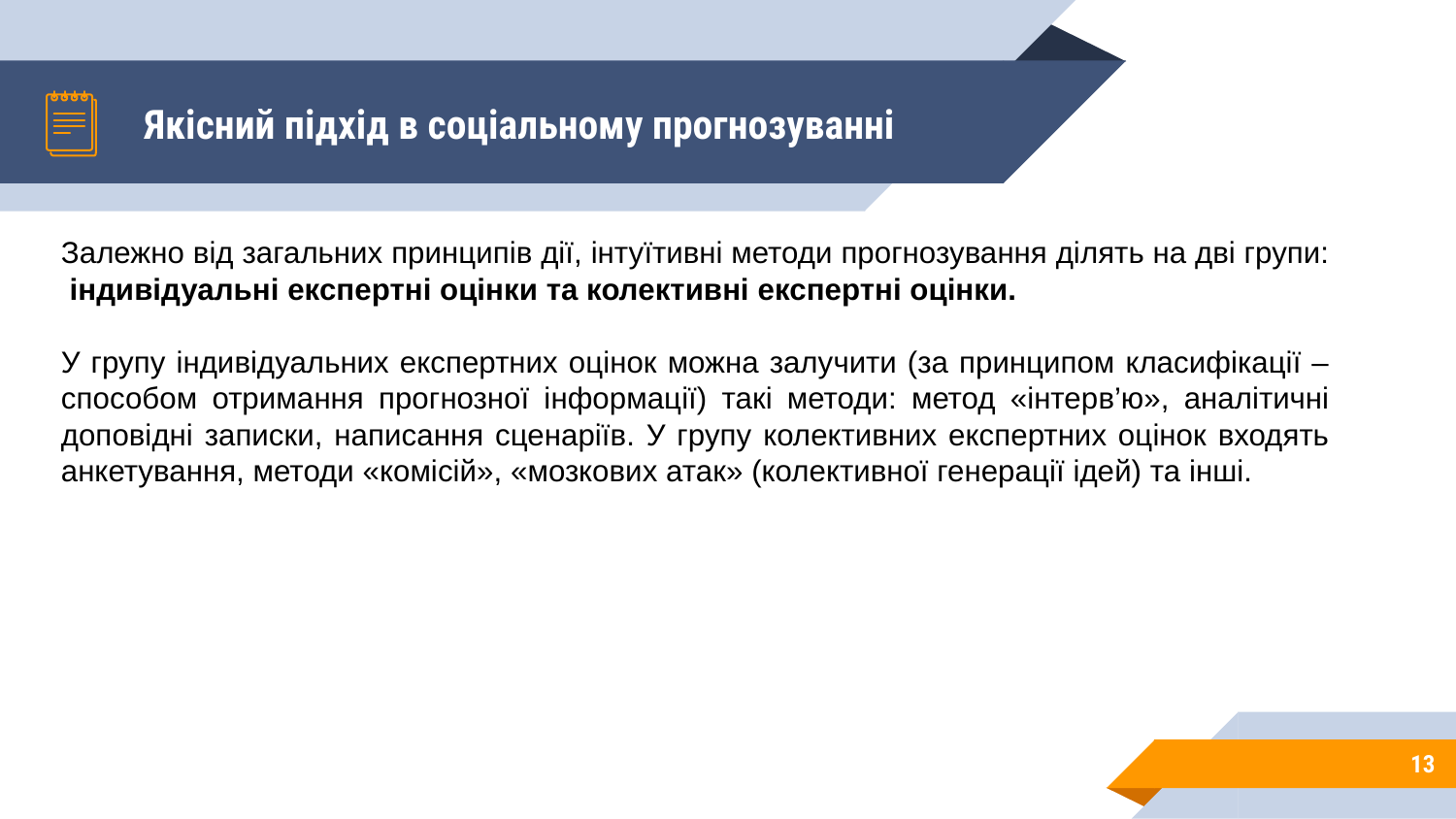

# Якісний підхід в соціальному прогнозуванні

Залежно від загальних принципів дії, інтуїтивні методи прогнозування ділять на дві групи:  індивідуальні експертні оцінки та колективні експертні оцінки.

У групу індивідуальних експертних оцінок можна залучити (за принципом класифікації – способом отримання прогнозної інформації) такі методи: метод «інтерв’ю», аналітичні доповідні записки, написання сценаріїв. У групу колективних експертних оцінок входять анкетування, методи «комісій», «мозкових атак» (колективної генерації ідей) та інші.

13